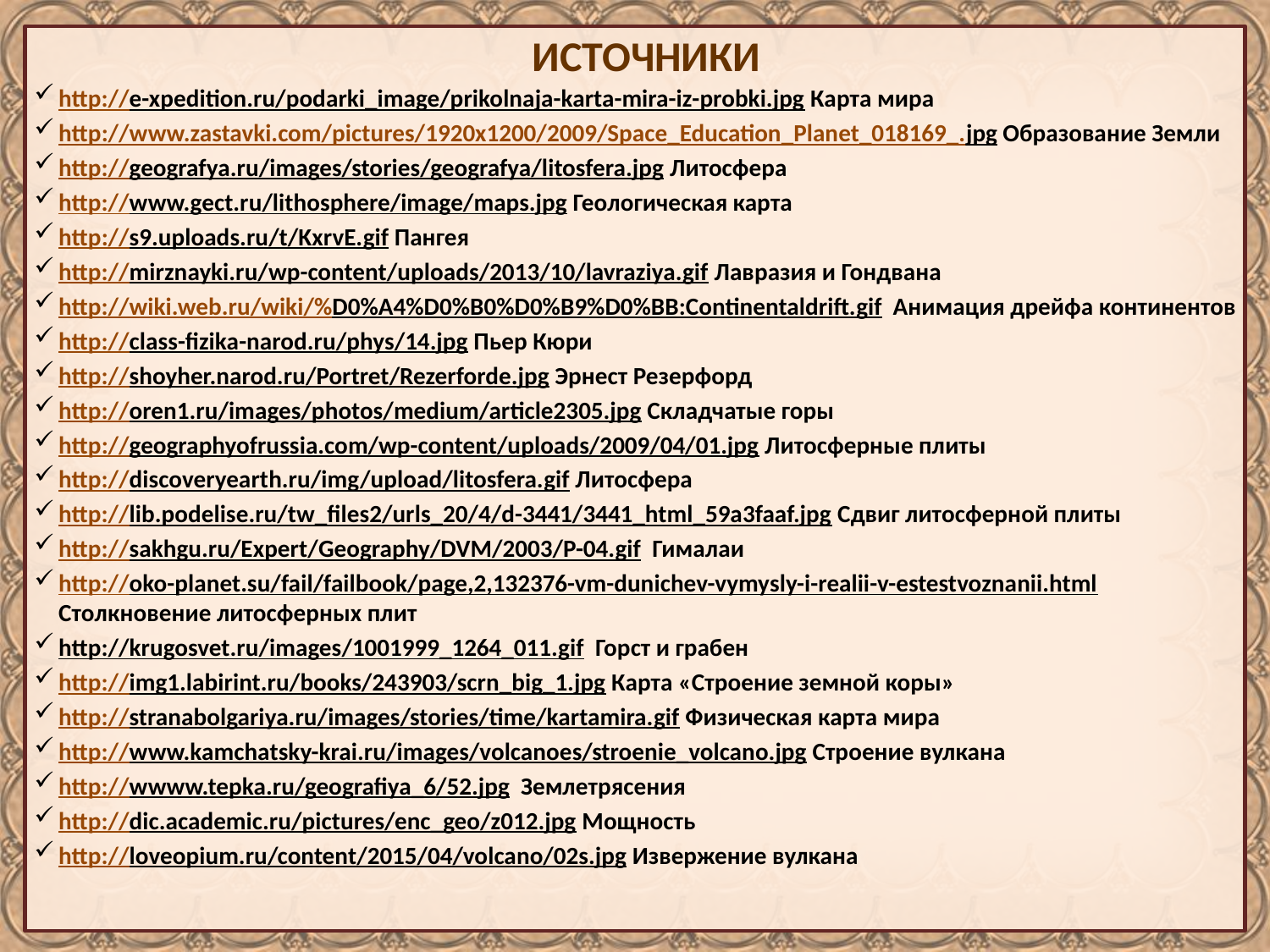

# ИСТОЧНИКИ
http://e-xpedition.ru/podarki_image/prikolnaja-karta-mira-iz-probki.jpg Карта мира
http://www.zastavki.com/pictures/1920x1200/2009/Space_Education_Planet_018169_.jpg Образование Земли
http://geografya.ru/images/stories/geografya/litosfera.jpg Литосфера
http://www.gect.ru/lithosphere/image/maps.jpg Геологическая карта
http://s9.uploads.ru/t/KxrvE.gif Пангея
http://mirznayki.ru/wp-content/uploads/2013/10/lavraziya.gif Лавразия и Гондвана
http://wiki.web.ru/wiki/%D0%A4%D0%B0%D0%B9%D0%BB:Continentaldrift.gif  Анимация дрейфа континентов
http://class-fizika-narod.ru/phys/14.jpg Пьер Кюри
http://shoyher.narod.ru/Portret/Rezerforde.jpg Эрнест Резерфорд
http://oren1.ru/images/photos/medium/article2305.jpg Складчатые горы
http://geographyofrussia.com/wp-content/uploads/2009/04/01.jpg Литосферные плиты
http://discoveryearth.ru/img/upload/litosfera.gif Литосфера
http://lib.podelise.ru/tw_files2/urls_20/4/d-3441/3441_html_59a3faaf.jpg Сдвиг литосферной плиты
http://sakhgu.ru/Expert/Geography/DVM/2003/P-04.gif  Гималаи
http://oko-planet.su/fail/failbook/page,2,132376-vm-dunichev-vymysly-i-realii-v-estestvoznanii.html Столкновение литосферных плит
http://krugosvet.ru/images/1001999_1264_011.gif  Горст и грабен
http://img1.labirint.ru/books/243903/scrn_big_1.jpg Карта «Строение земной коры»
http://stranabolgariya.ru/images/stories/time/kartamira.gif Физическая карта мира
http://www.kamchatsky-krai.ru/images/volcanoes/stroenie_volcano.jpg Строение вулкана
http://wwww.tepka.ru/geografiya_6/52.jpg  Землетрясения
http://dic.academic.ru/pictures/enc_geo/z012.jpg Мощность
http://loveopium.ru/content/2015/04/volcano/02s.jpg Извержение вулкана